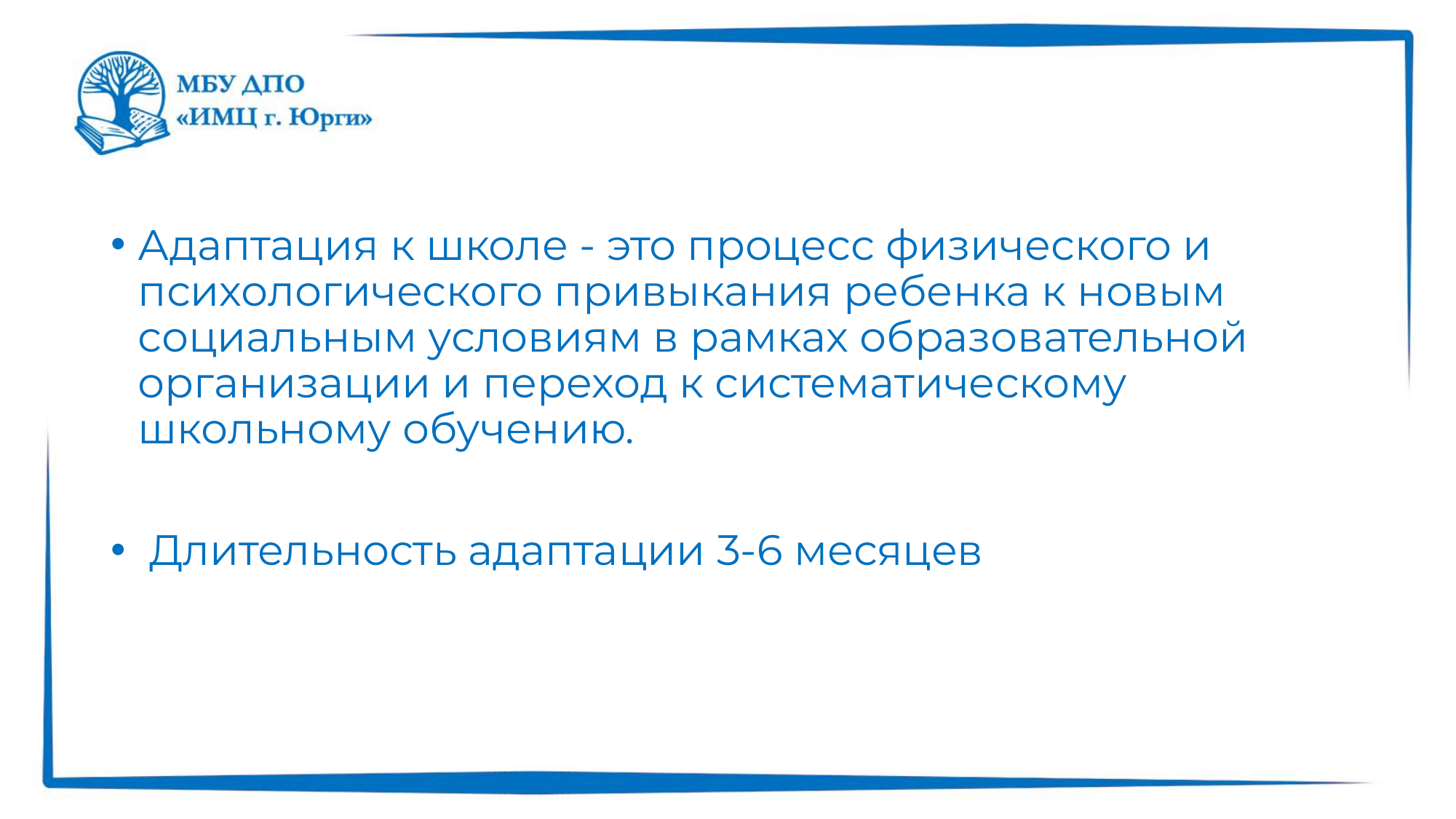

#
Адаптация к школе - это процесс физического и психологического привыкания ребенка к новым социальным условиям в рамках образовательной организации и переход к систематическому школьному обучению.

 Длительность адаптации 3-6 месяцев